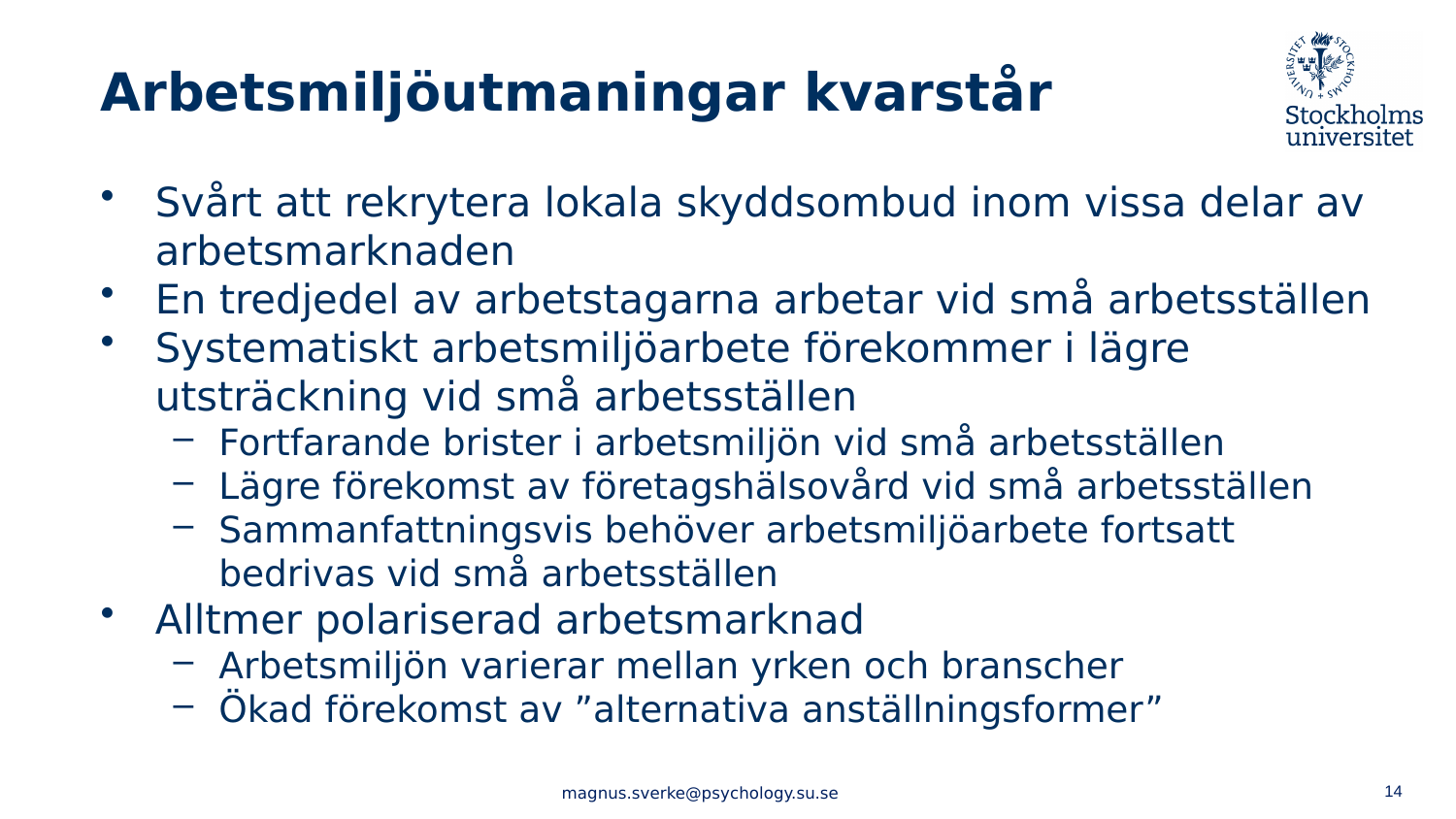

# Arbetsmiljöutmaningar kvarstår
Svårt att rekrytera lokala skyddsombud inom vissa delar av arbetsmarknaden
En tredjedel av arbetstagarna arbetar vid små arbetsställen
Systematiskt arbetsmiljöarbete förekommer i lägre utsträckning vid små arbetsställen
Fortfarande brister i arbetsmiljön vid små arbetsställen
Lägre förekomst av företagshälsovård vid små arbetsställen
Sammanfattningsvis behöver arbetsmiljöarbete fortsatt bedrivas vid små arbetsställen
Alltmer polariserad arbetsmarknad
Arbetsmiljön varierar mellan yrken och branscher
Ökad förekomst av ”alternativa anställningsformer”
14
magnus.sverke@psychology.su.se